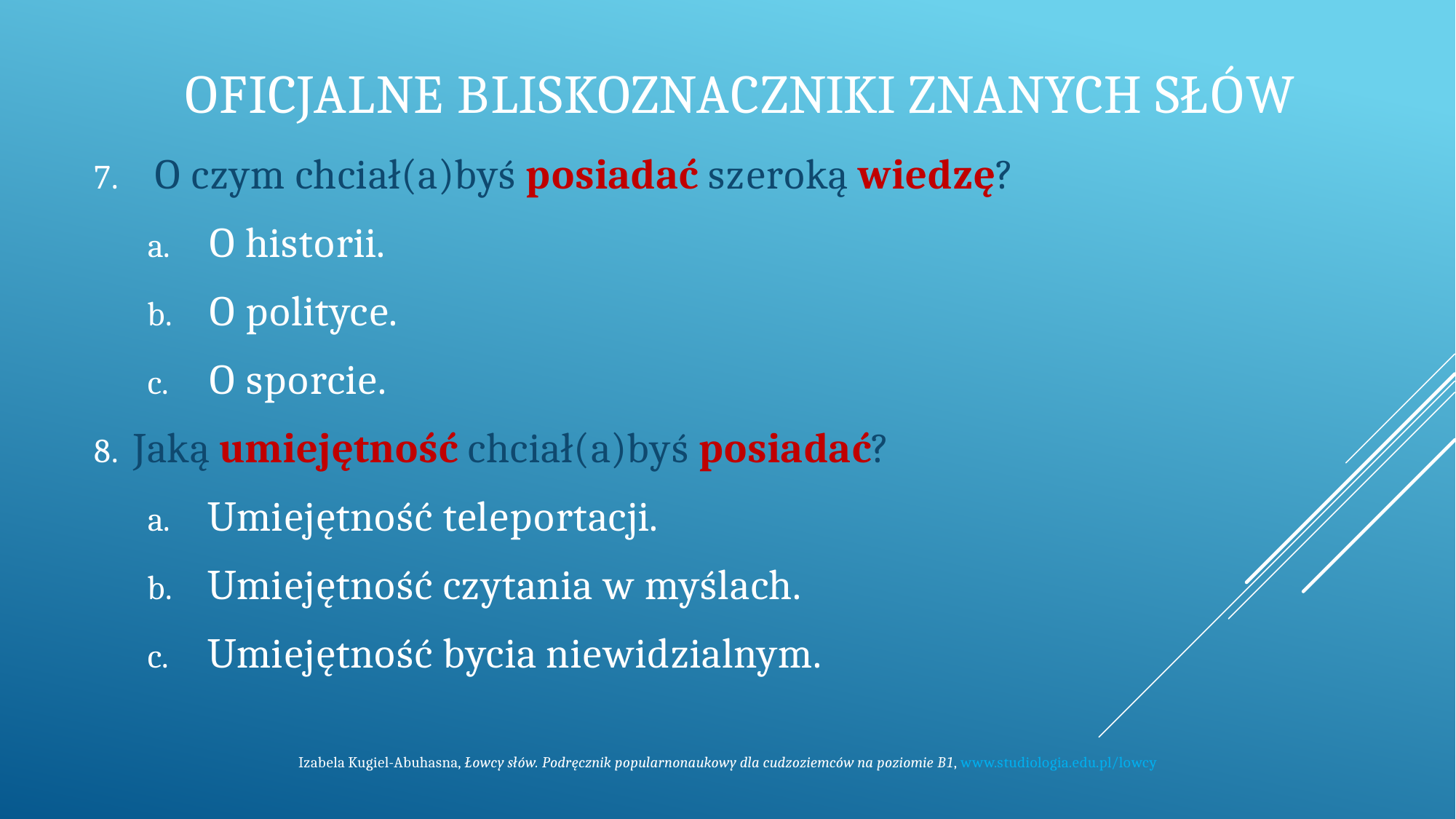

OFICJALNE BLISKOZNACZNIKI ZNANYCH SŁÓW
O czym chciał(a)byś posiadać szeroką wiedzę?
O historii.
O polityce.
O sporcie.
Jaką umiejętność chciał(a)byś posiadać?
Umiejętność teleportacji.
Umiejętność czytania w myślach.
Umiejętność bycia niewidzialnym.

Izabela Kugiel-Abuhasna, Łowcy słów. Podręcznik popularnonaukowy dla cudzoziemców na poziomie B1, www.studiologia.edu.pl/lowcy